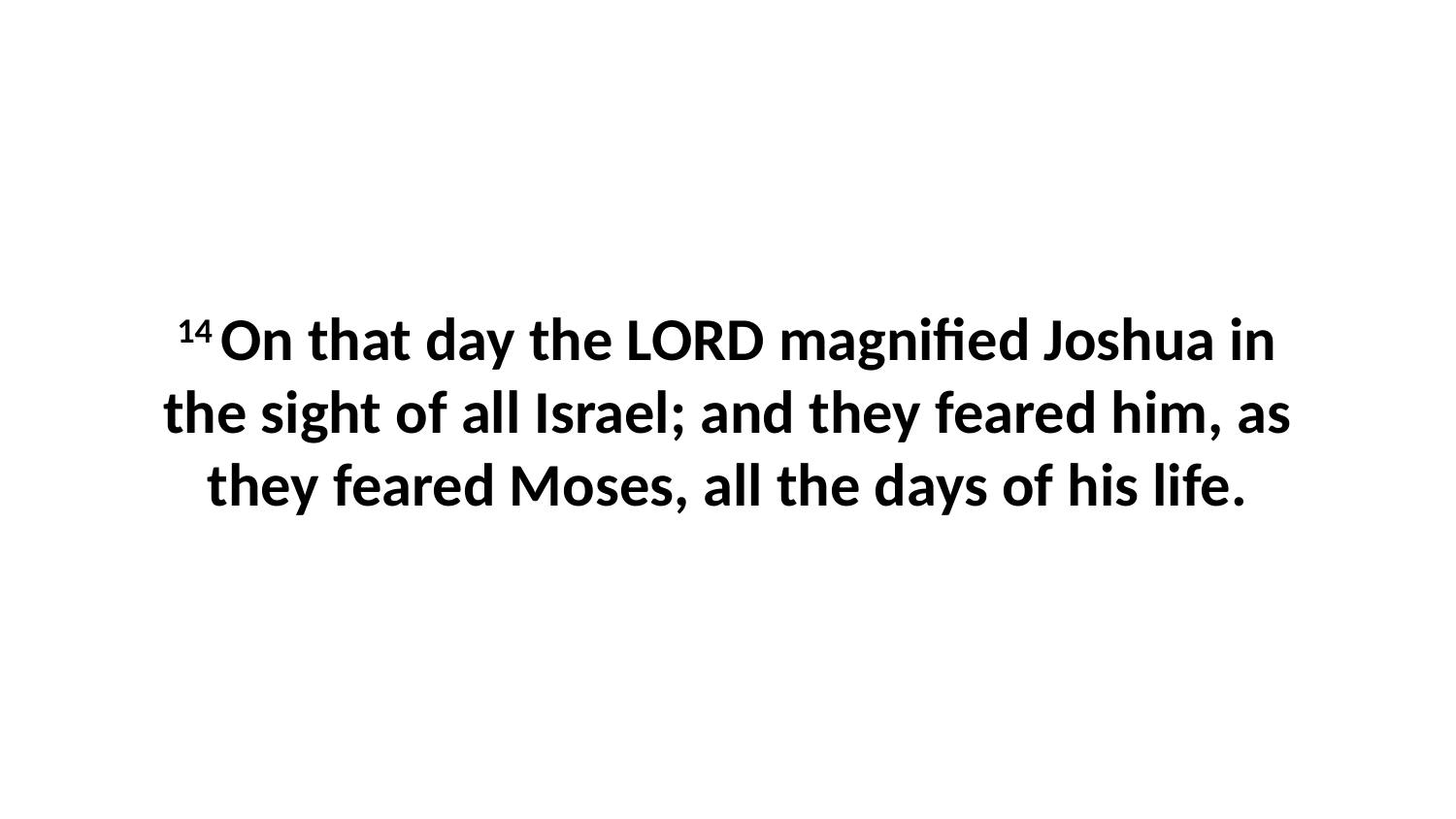

14 On that day the LORD magnified Joshua in the sight of all Israel; and they feared him, as they feared Moses, all the days of his life.